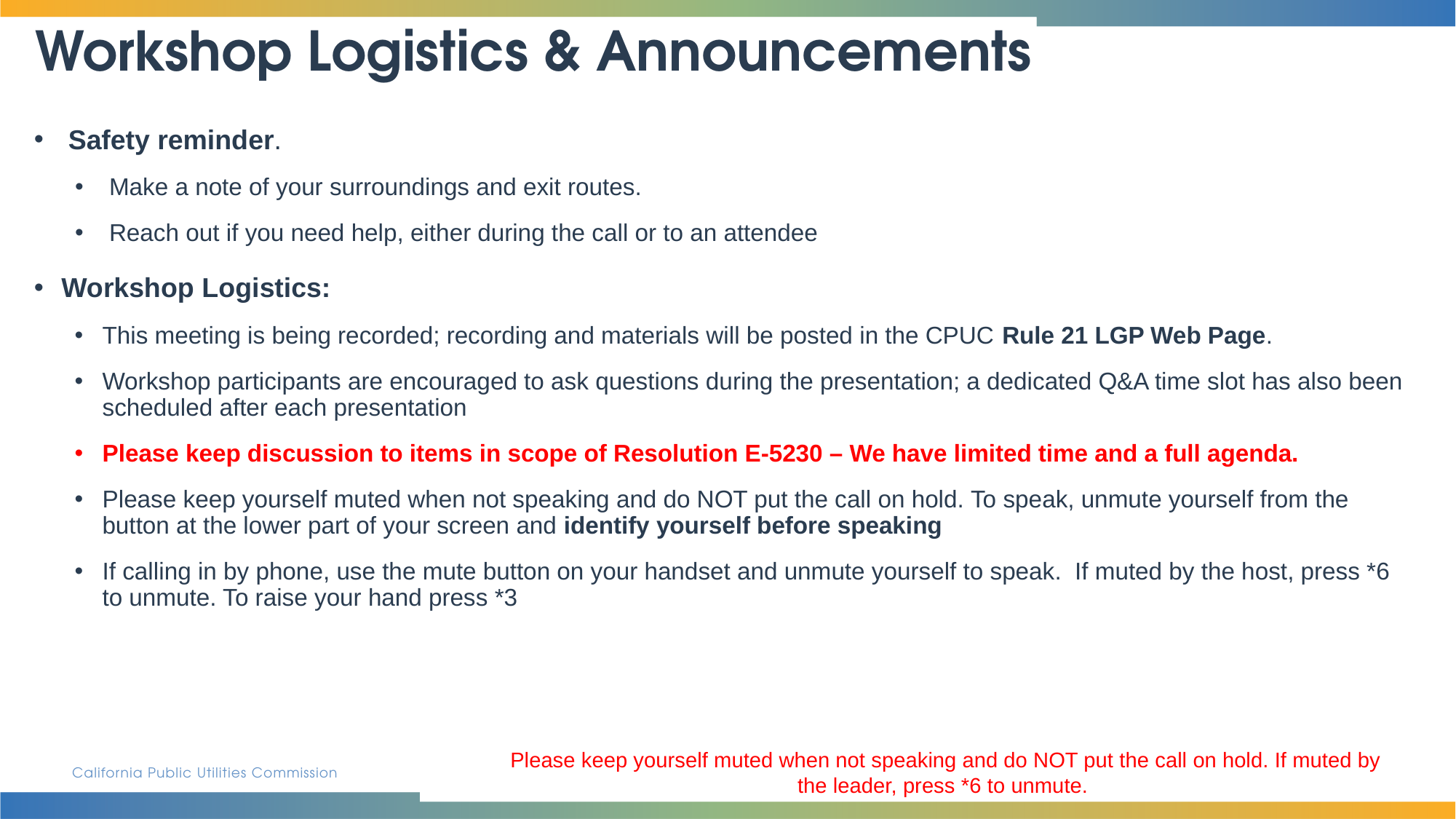

# Workshop Logistics & Announcements
Safety reminder.
Make a note of your surroundings and exit routes.
Reach out if you need help, either during the call or to an attendee
Workshop Logistics:
This meeting is being recorded; recording and materials will be posted in the CPUC Rule 21 LGP Web Page.
Workshop participants are encouraged to ask questions during the presentation; a dedicated Q&A time slot has also been scheduled after each presentation
Please keep discussion to items in scope of Resolution E-5230 – We have limited time and a full agenda.
Please keep yourself muted when not speaking and do NOT put the call on hold. To speak, unmute yourself from the button at the lower part of your screen and identify yourself before speaking
If calling in by phone, use the mute button on your handset and unmute yourself to speak.  If muted by the host, press *6 to unmute. To raise your hand press *3
Please keep yourself muted when not speaking and do NOT put the call on hold. If muted by the leader, press *6 to unmute.